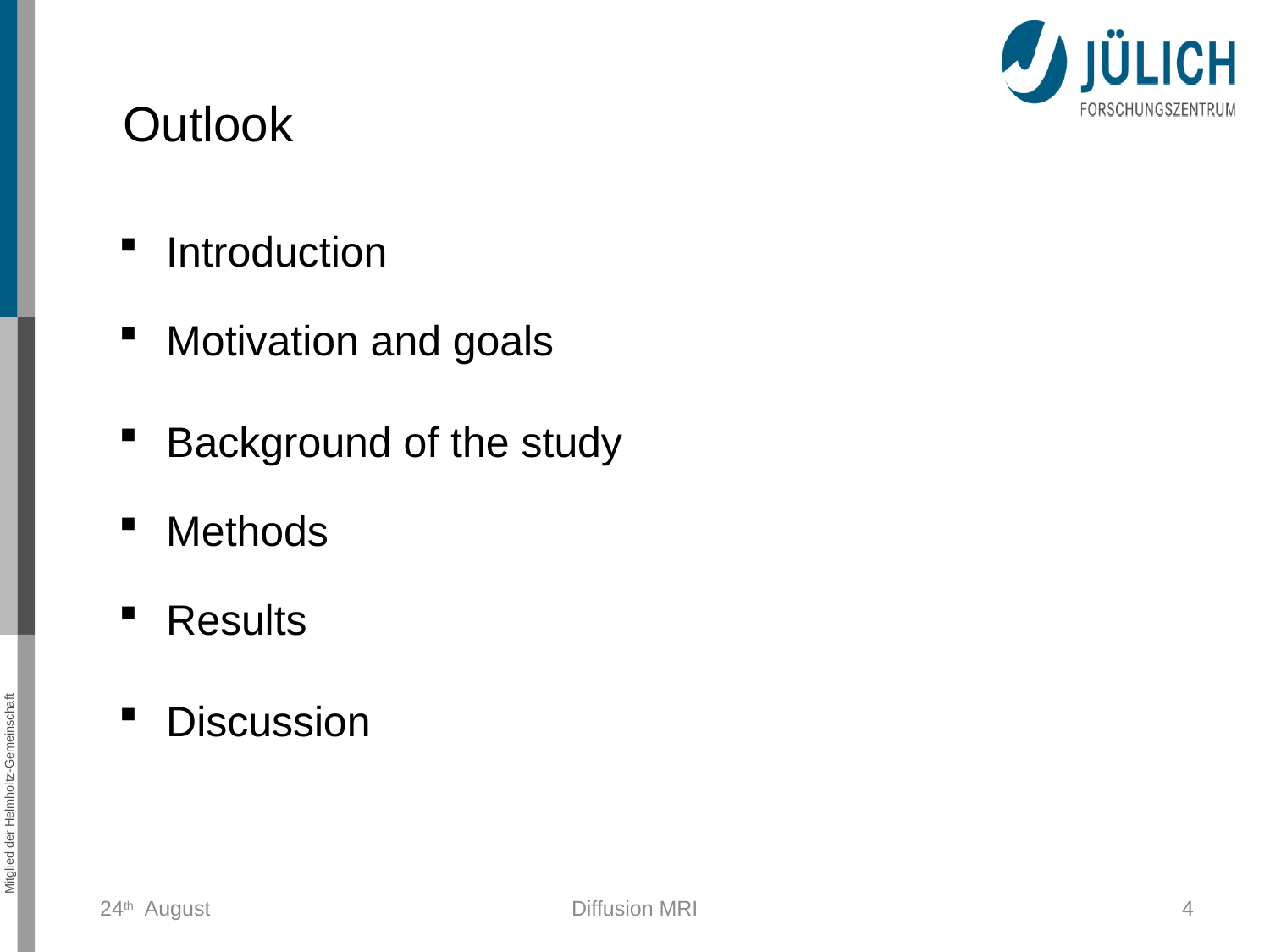

Outlook

Introduction

Motivation and goals

Background of the study

Methods

Results

Discussion

24th  August
Diffusion MRI
4